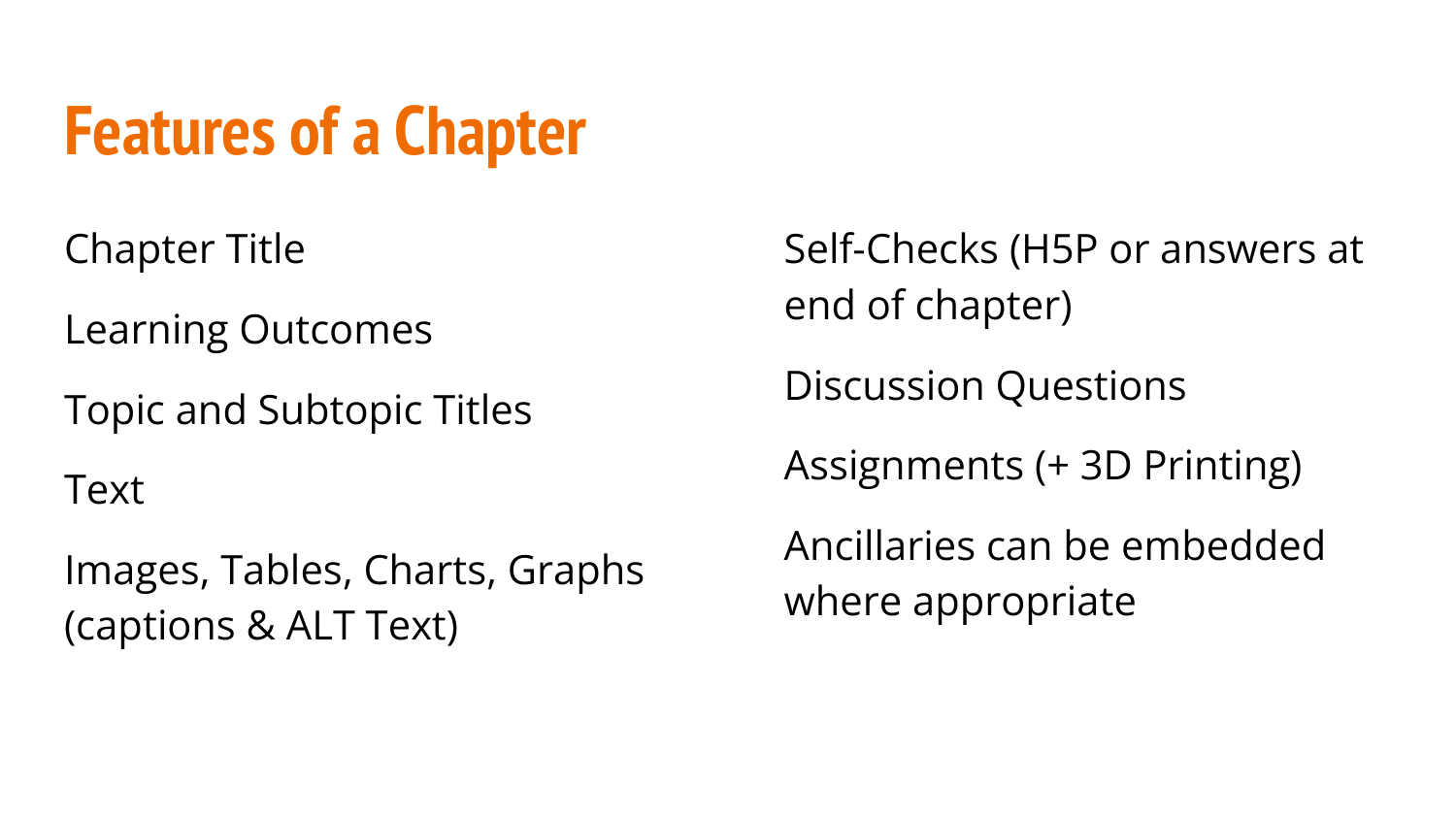

# Features of a Chapter
Chapter Title
Learning Outcomes
Topic and Subtopic Titles
Text
Images, Tables, Charts, Graphs (captions & ALT Text)
Self-Checks (H5P or answers at end of chapter)
Discussion Questions
Assignments (+ 3D Printing)
Ancillaries can be embedded where appropriate